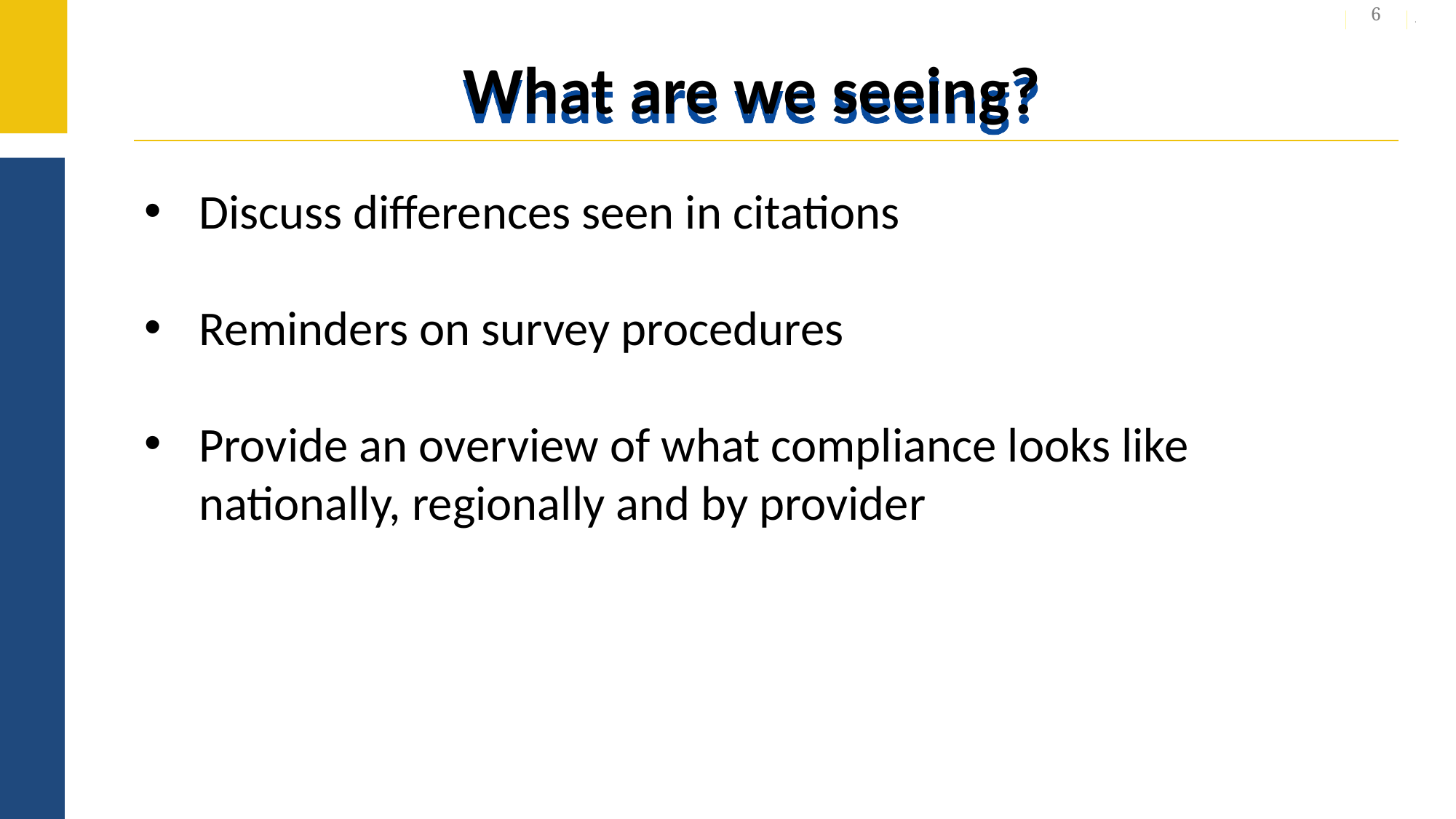

6
# What are we seeing?
Discuss differences seen in citations

Reminders on survey procedures

Provide an overview of what compliance looks like nationally, regionally and by provider